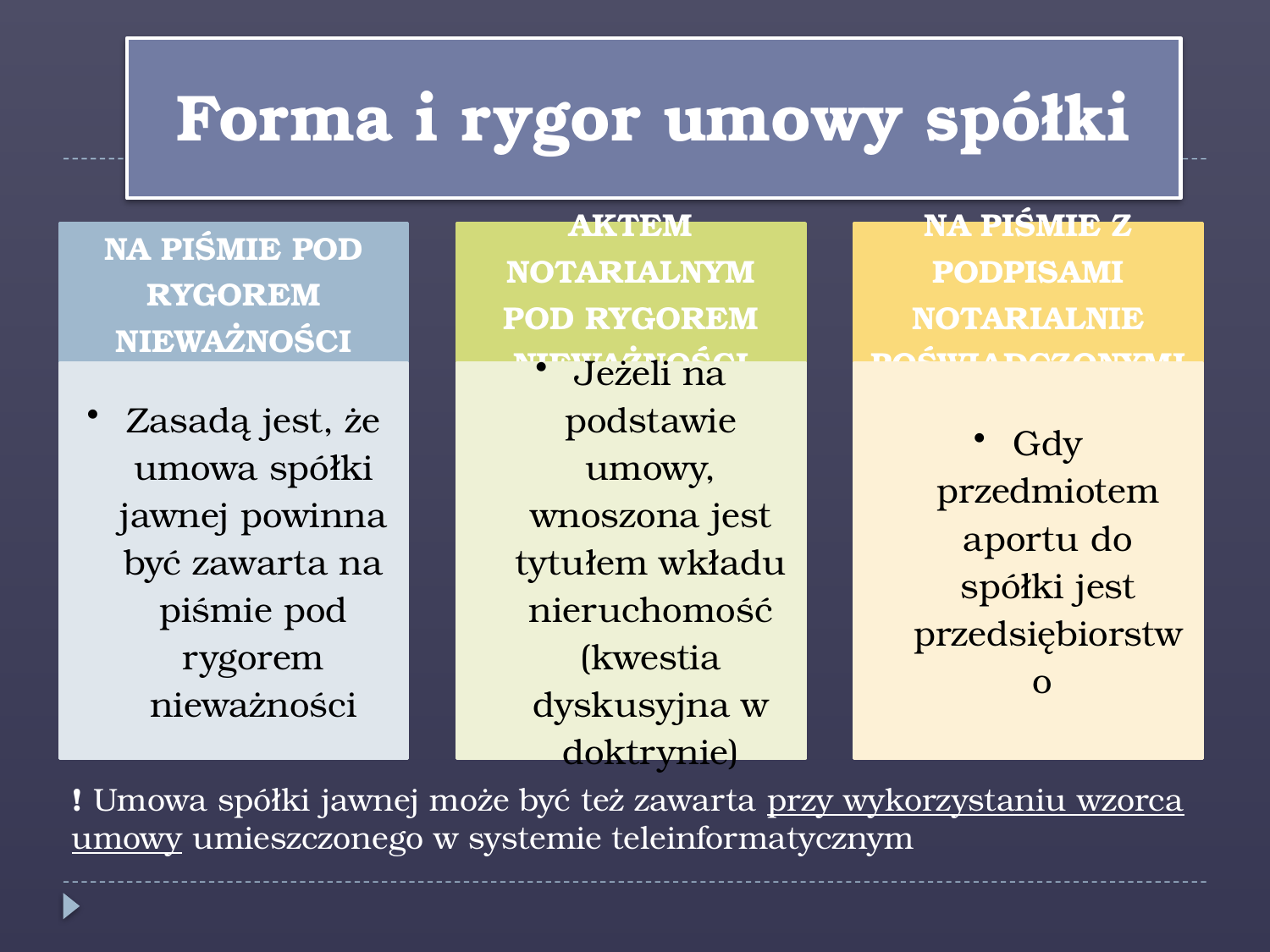

Forma i rygor umowy spółki
NA PIŚMIE POD RYGOREM NIEWAŻNOŚCI
Zasadą jest, że umowa spółki jawnej powinna być zawarta na piśmie pod rygorem nieważności
AKTEM NOTARIALNYM POD RYGOREM NIEWAŻNOŚCI
Jeżeli na podstawie umowy, wnoszona jest tytułem wkładu nieruchomość (kwestia dyskusyjna w doktrynie)
NA PIŚMIE Z PODPISAMI NOTARIALNIE POŚWIADCZONYMI
Gdy przedmiotem aportu do spółki jest przedsiębiorstwo
! Umowa spółki jawnej może być też zawarta przy wykorzystaniu wzorca umowy umieszczonego w systemie teleinformatycznym